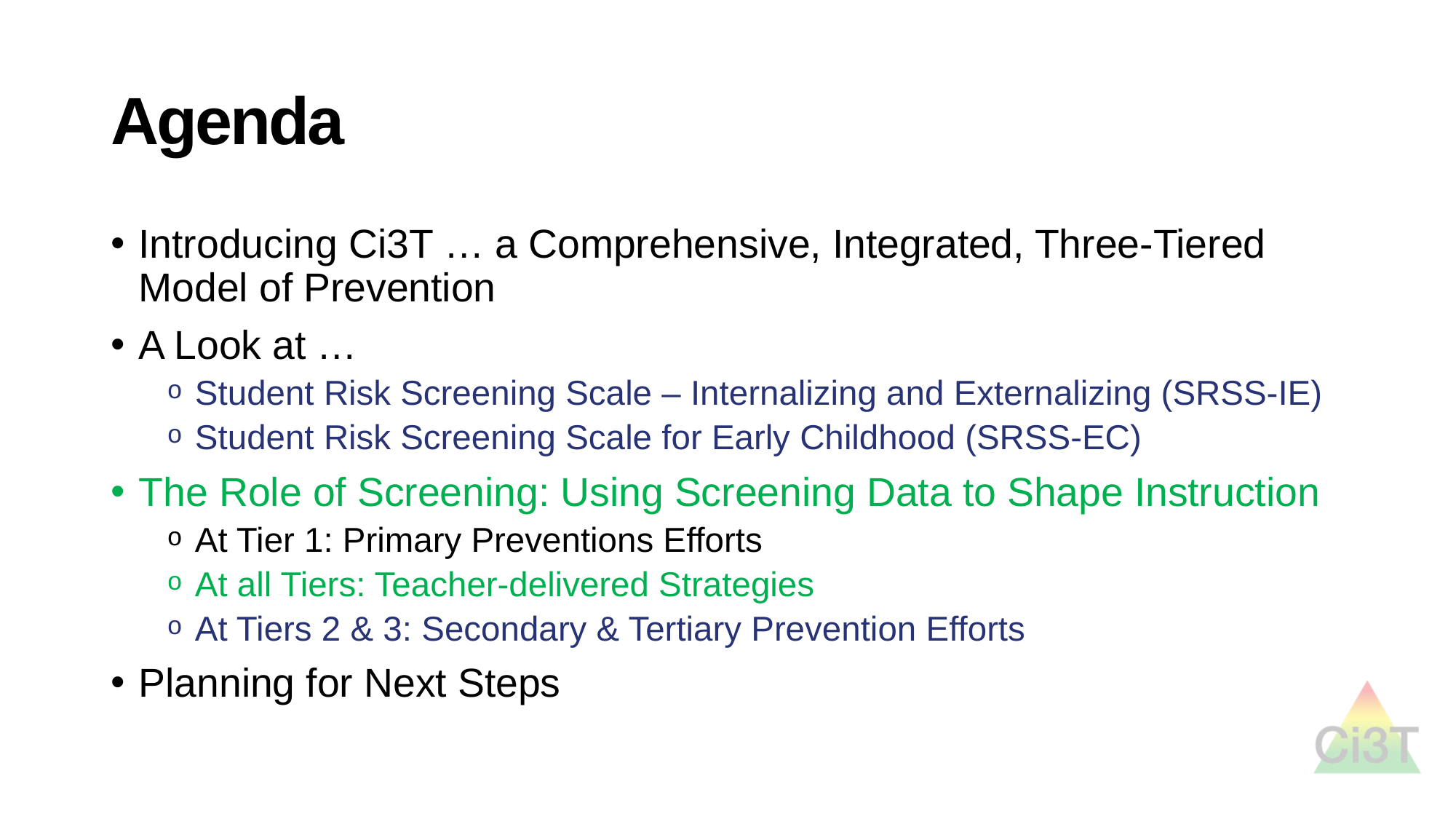

# Agenda
Introducing Ci3T … a Comprehensive, Integrated, Three-Tiered Model of Prevention
A Look at …
Student Risk Screening Scale – Internalizing and Externalizing (SRSS-IE)
Student Risk Screening Scale for Early Childhood (SRSS-EC)
The Role of Screening: Using Screening Data to Shape Instruction
At Tier 1: Primary Preventions Efforts
At all Tiers: Teacher-delivered Strategies
At Tiers 2 & 3: Secondary & Tertiary Prevention Efforts
Planning for Next Steps